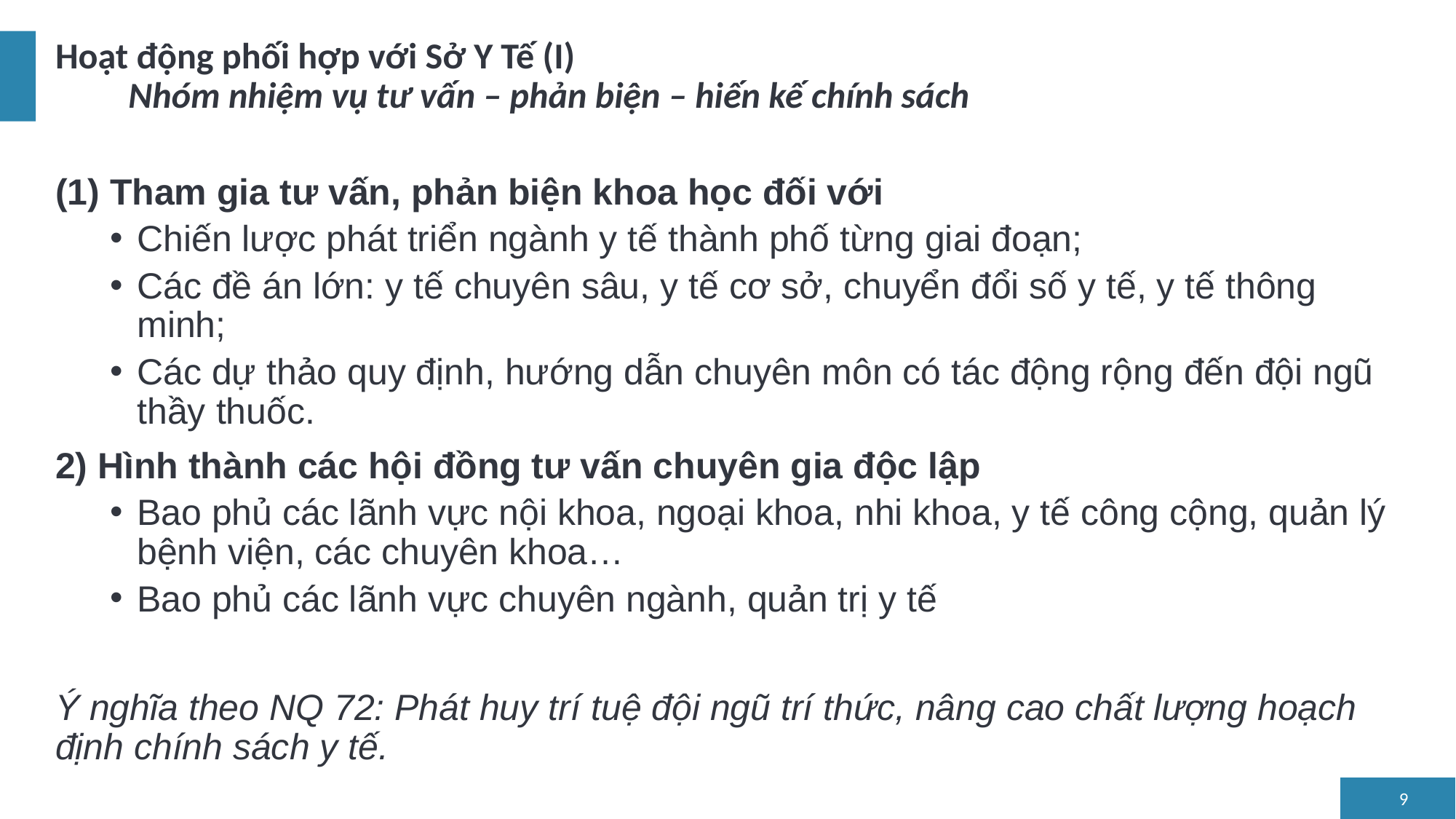

# Hoạt động phối hợp với Sở Y Tế (I) Nhóm nhiệm vụ tư vấn – phản biện – hiến kế chính sách
(1) Tham gia tư vấn, phản biện khoa học đối với
Chiến lược phát triển ngành y tế thành phố từng giai đoạn;
Các đề án lớn: y tế chuyên sâu, y tế cơ sở, chuyển đổi số y tế, y tế thông minh;
Các dự thảo quy định, hướng dẫn chuyên môn có tác động rộng đến đội ngũ thầy thuốc.
2) Hình thành các hội đồng tư vấn chuyên gia độc lập
Bao phủ các lãnh vực nội khoa, ngoại khoa, nhi khoa, y tế công cộng, quản lý bệnh viện, các chuyên khoa…
Bao phủ các lãnh vực chuyên ngành, quản trị y tế

Ý nghĩa theo NQ 72: Phát huy trí tuệ đội ngũ trí thức, nâng cao chất lượng hoạch định chính sách y tế.

9